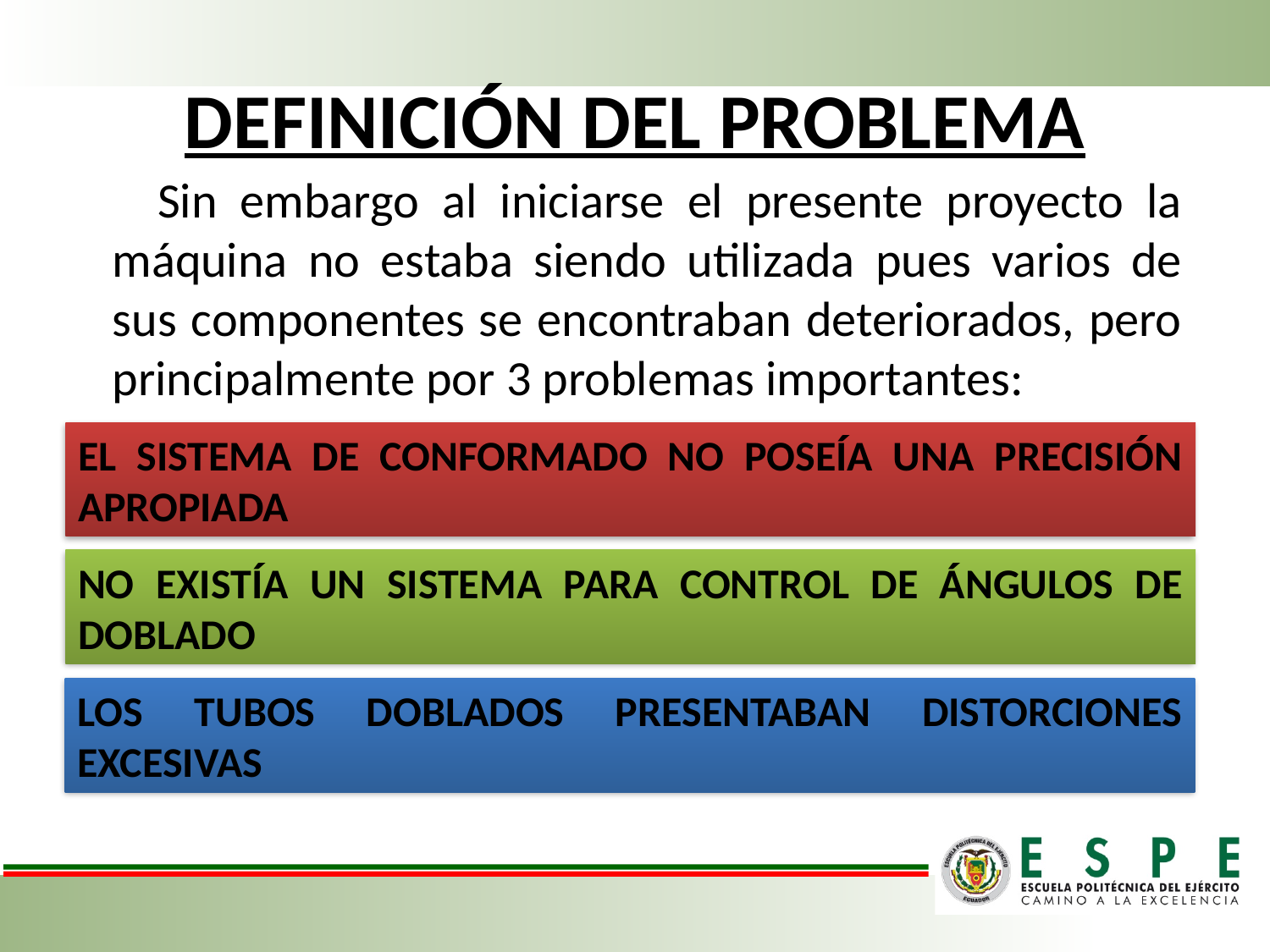

# DEFINICIÓN DEL PROBLEMA
    Sin embargo al iniciarse el presente proyecto la máquina no estaba siendo utilizada pues varios de sus componentes se encontraban deteriorados, pero principalmente por 3 problemas importantes:
EL SISTEMA DE CONFORMADO NO POSEÍA UNA PRECISIÓN APROPIADA
NO EXISTÍA UN SISTEMA PARA CONTROL DE ÁNGULOS DE DOBLADO
LOS TUBOS DOBLADOS PRESENTABAN DISTORCIONES EXCESIVAS